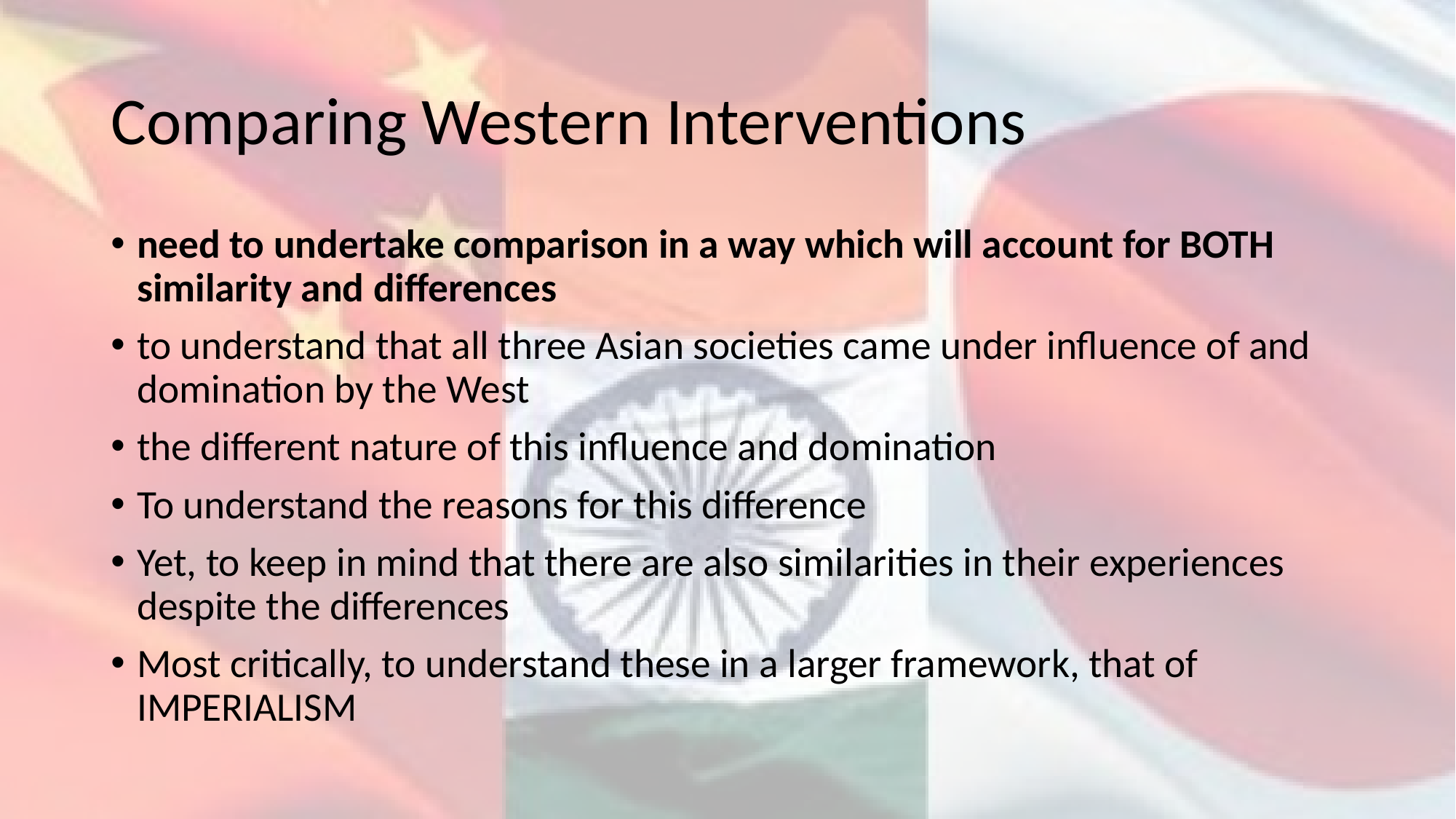

# Comparing Western Interventions
need to undertake comparison in a way which will account for BOTH similarity and differences
to understand that all three Asian societies came under influence of and domination by the West
the different nature of this influence and domination
To understand the reasons for this difference
Yet, to keep in mind that there are also similarities in their experiences despite the differences
Most critically, to understand these in a larger framework, that of IMPERIALISM